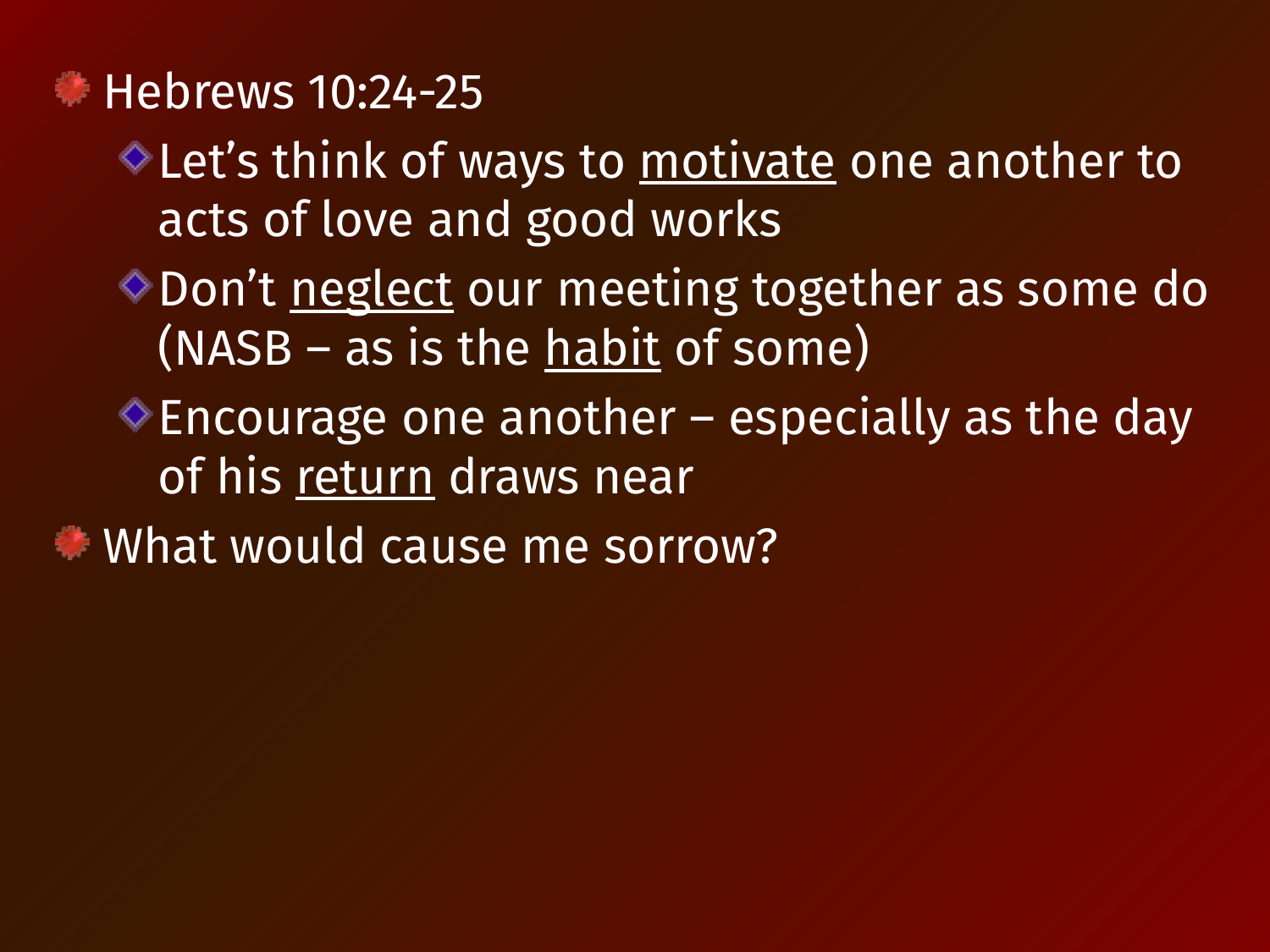

Hebrews 10:24-25
Let’s think of ways to motivate one another to acts of love and good works
Don’t neglect our meeting together as some do (NASB – as is the habit of some)
Encourage one another – especially as the day of his return draws near
What would cause me sorrow?